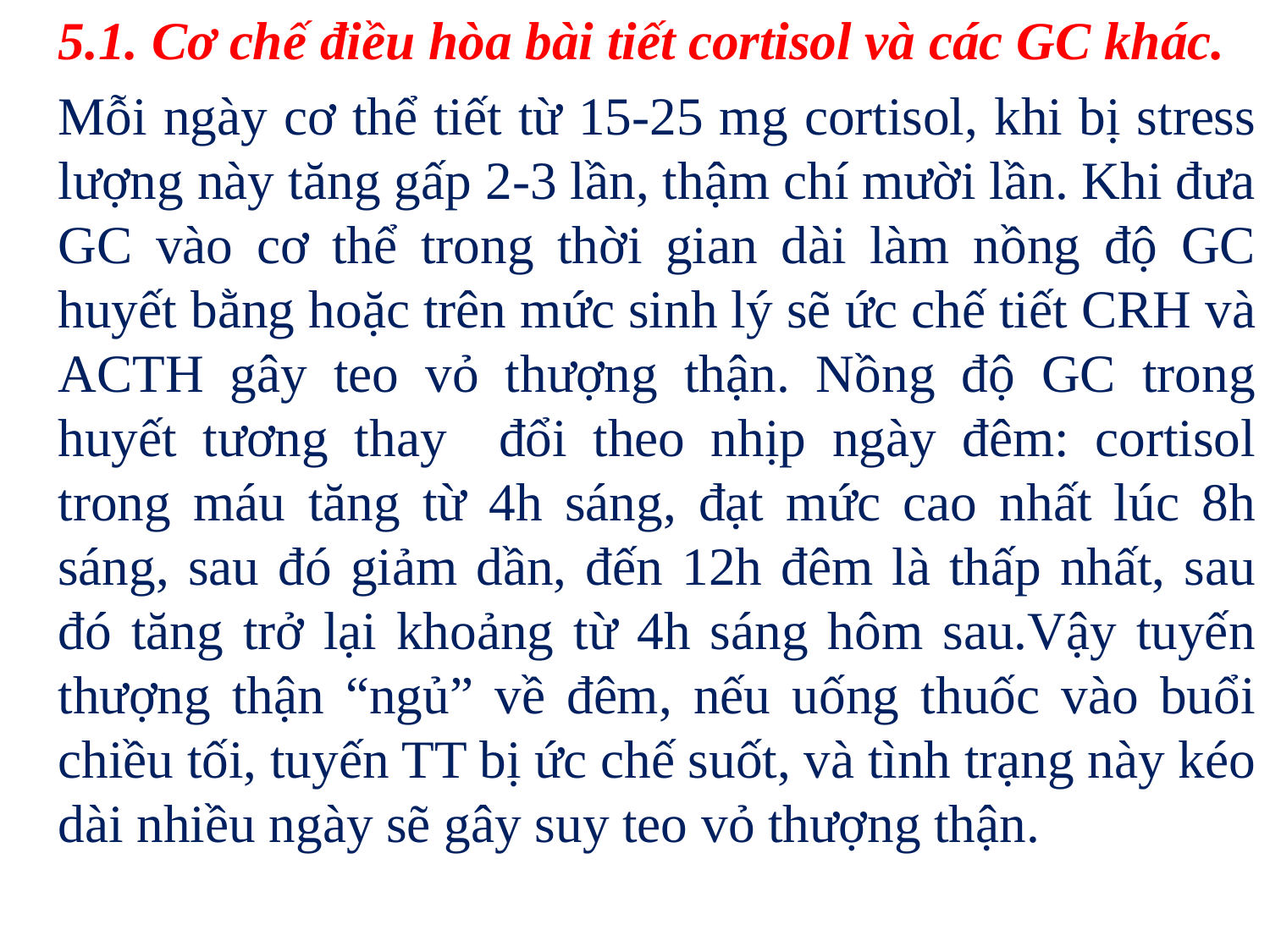

5.1. Cơ chế điều hòa bài tiết cortisol và các GC khác.
	Mỗi ngày cơ thể tiết từ 15-25 mg cortisol, khi bị stress lượng này tăng gấp 2-3 lần, thậm chí mười lần. Khi đưa GC vào cơ thể trong thời gian dài làm nồng độ GC huyết bằng hoặc trên mức sinh lý sẽ ức chế tiết CRH và ACTH gây teo vỏ thượng thận. Nồng độ GC trong huyết tương thay  đổi theo nhịp ngày đêm: cortisol trong máu tăng từ 4h sáng, đạt mức cao nhất lúc 8h sáng, sau đó giảm dần, đến 12h đêm là thấp nhất, sau đó tăng trở lại khoảng từ 4h sáng hôm sau.Vậy tuyến thượng thận “ngủ” về đêm, nếu uống thuốc vào buổi chiều tối, tuyến TT bị ức chế suốt, và tình trạng này kéo dài nhiều ngày sẽ gây suy teo vỏ thượng thận.